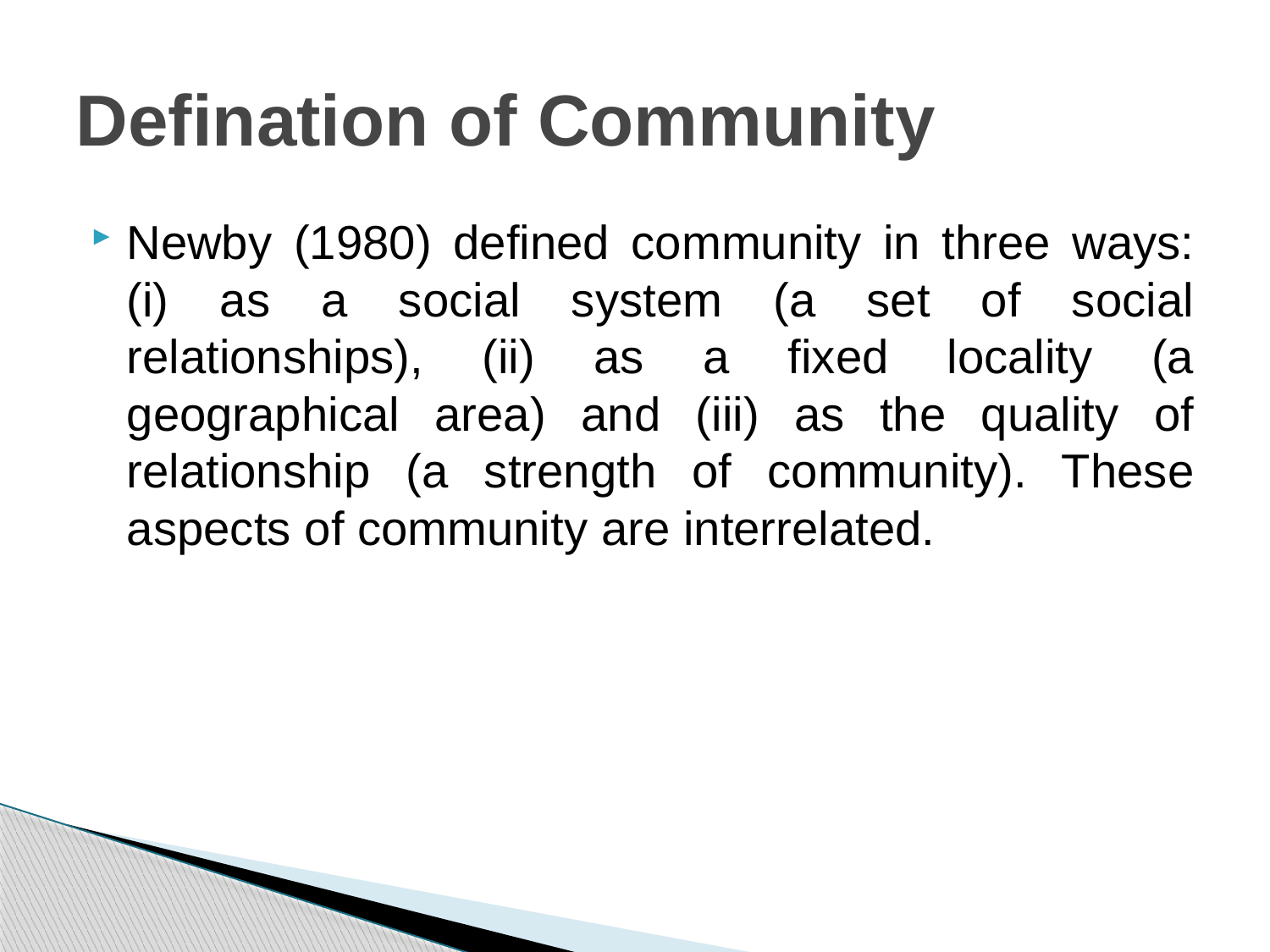

# Defination of Community
Newby (1980) defined community in three ways: (i) as a social system (a set of social relationships), (ii) as a fixed locality (a geographical area) and (iii) as the quality of relationship (a strength of community). These aspects of community are interrelated.